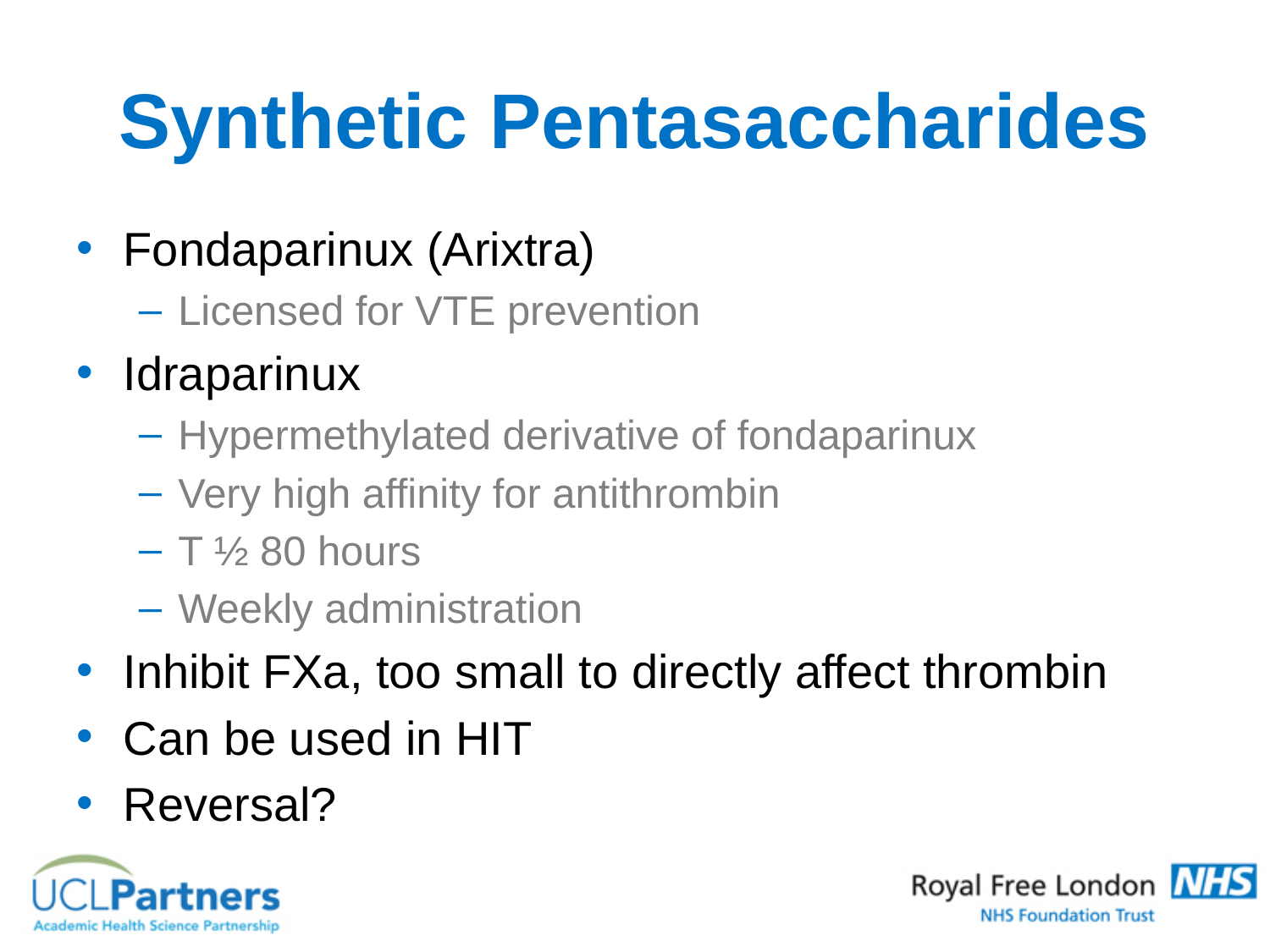

# Synthetic Pentasaccharides
Fondaparinux (Arixtra)
Licensed for VTE prevention
Idraparinux
Hypermethylated derivative of fondaparinux
Very high affinity for antithrombin
T ½ 80 hours
Weekly administration
Inhibit FXa, too small to directly affect thrombin
Can be used in HIT
Reversal?